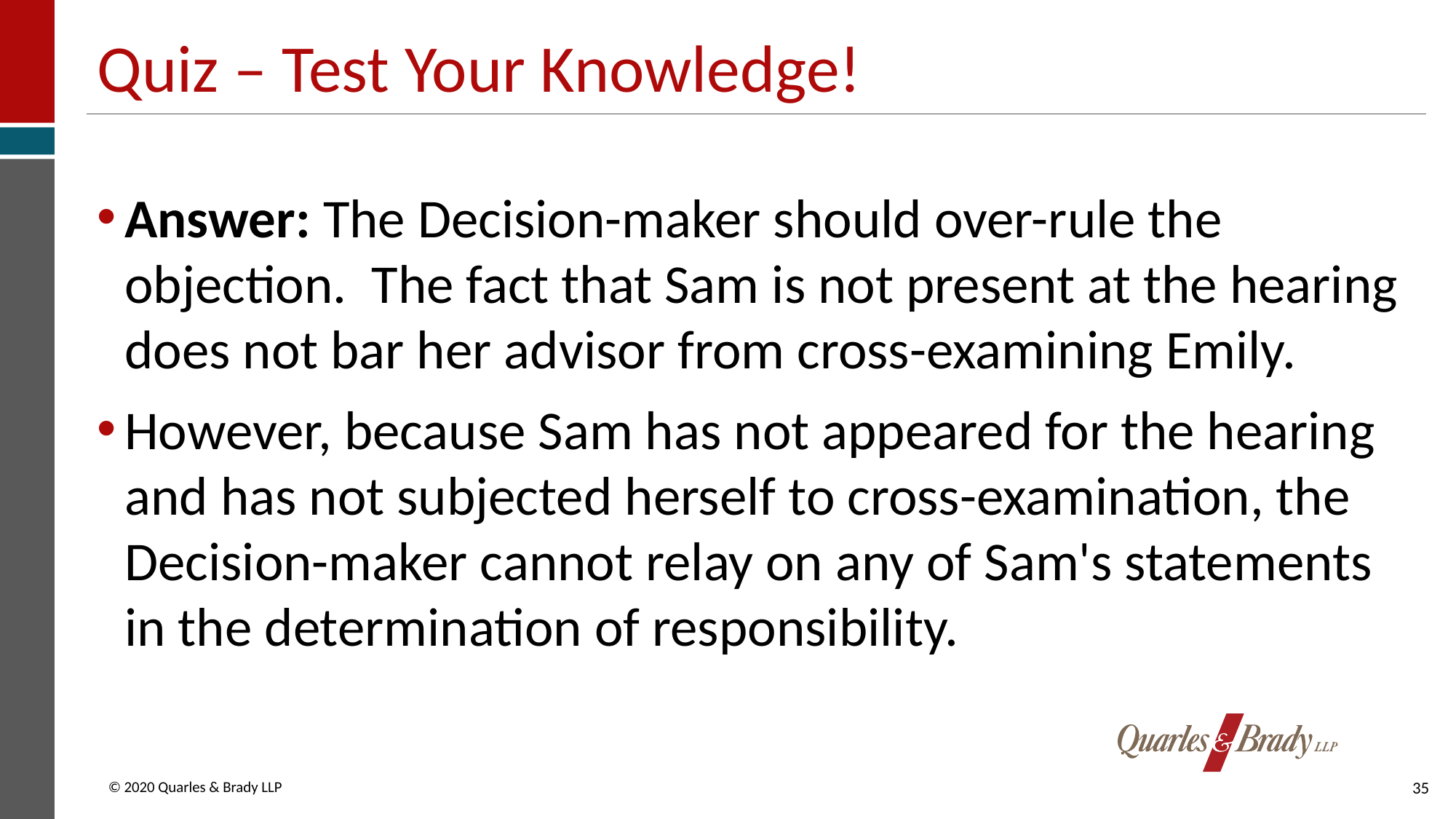

# Quiz – Test Your Knowledge!
Answer: The Decision-maker should over-rule the objection.  The fact that Sam is not present at the hearing does not bar her advisor from cross-examining Emily.
However, because Sam has not appeared for the hearing and has not subjected herself to cross-examination, the Decision-maker cannot relay on any of Sam's statements in the determination of responsibility.
35